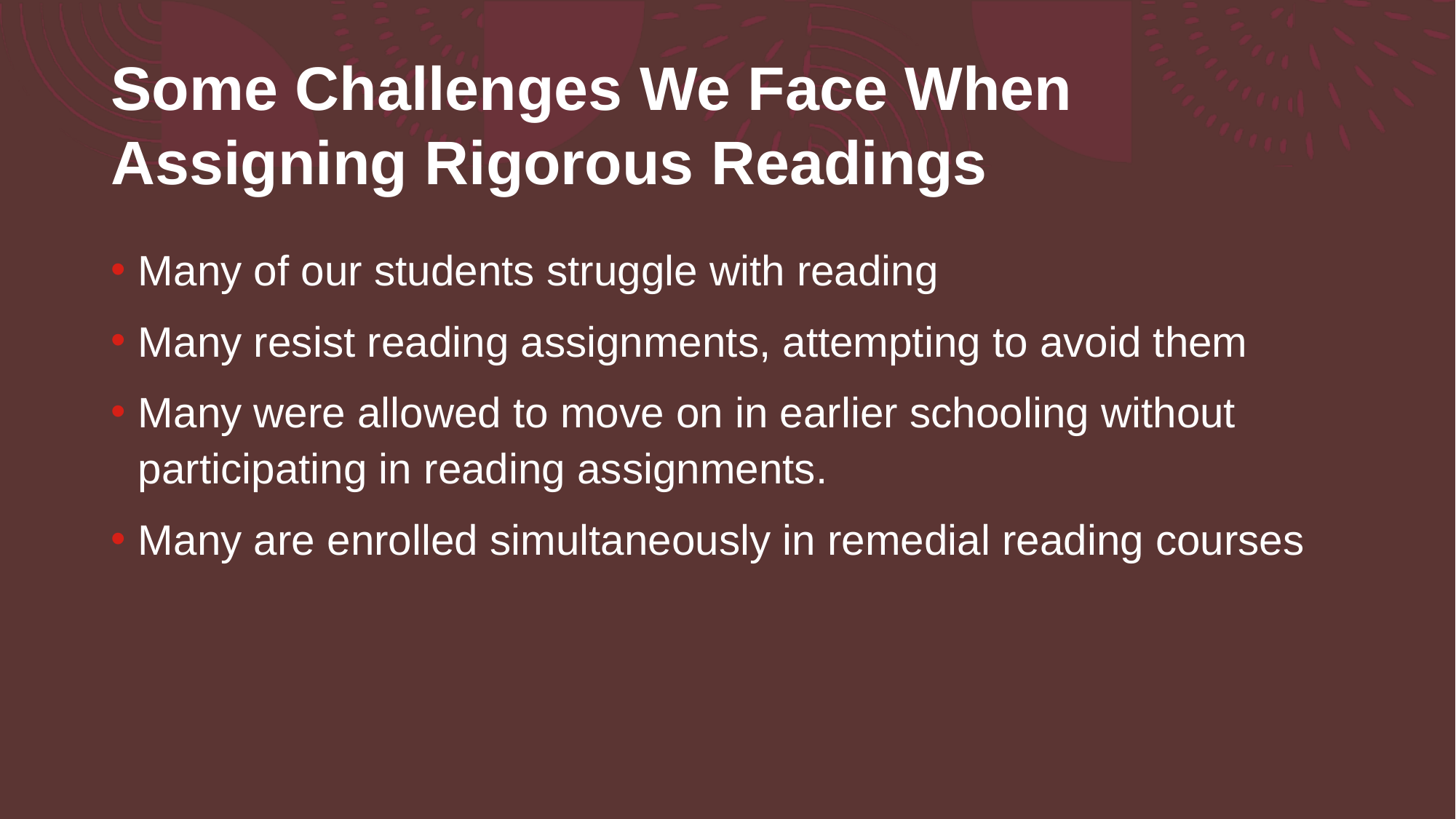

# Some Challenges We Face When Assigning Rigorous Readings
Many of our students struggle with reading
Many resist reading assignments, attempting to avoid them
Many were allowed to move on in earlier schooling without participating in reading assignments.
Many are enrolled simultaneously in remedial reading courses